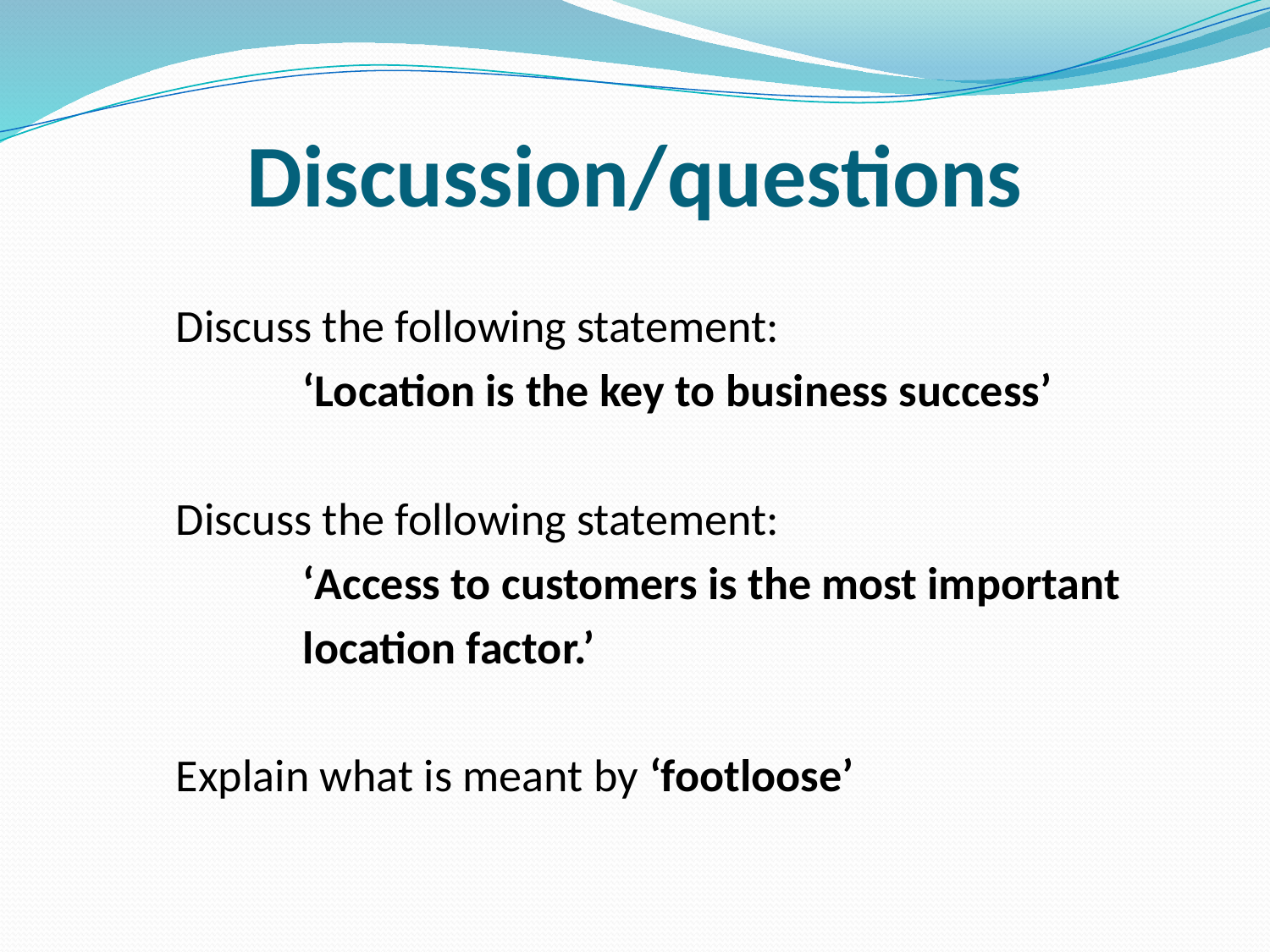

# Discussion/questions

Discuss the following statement:
	‘Location is the key to business success’

Discuss the following statement:
	‘Access to customers is the most important
	location factor.’

Explain what is meant by ‘footloose’